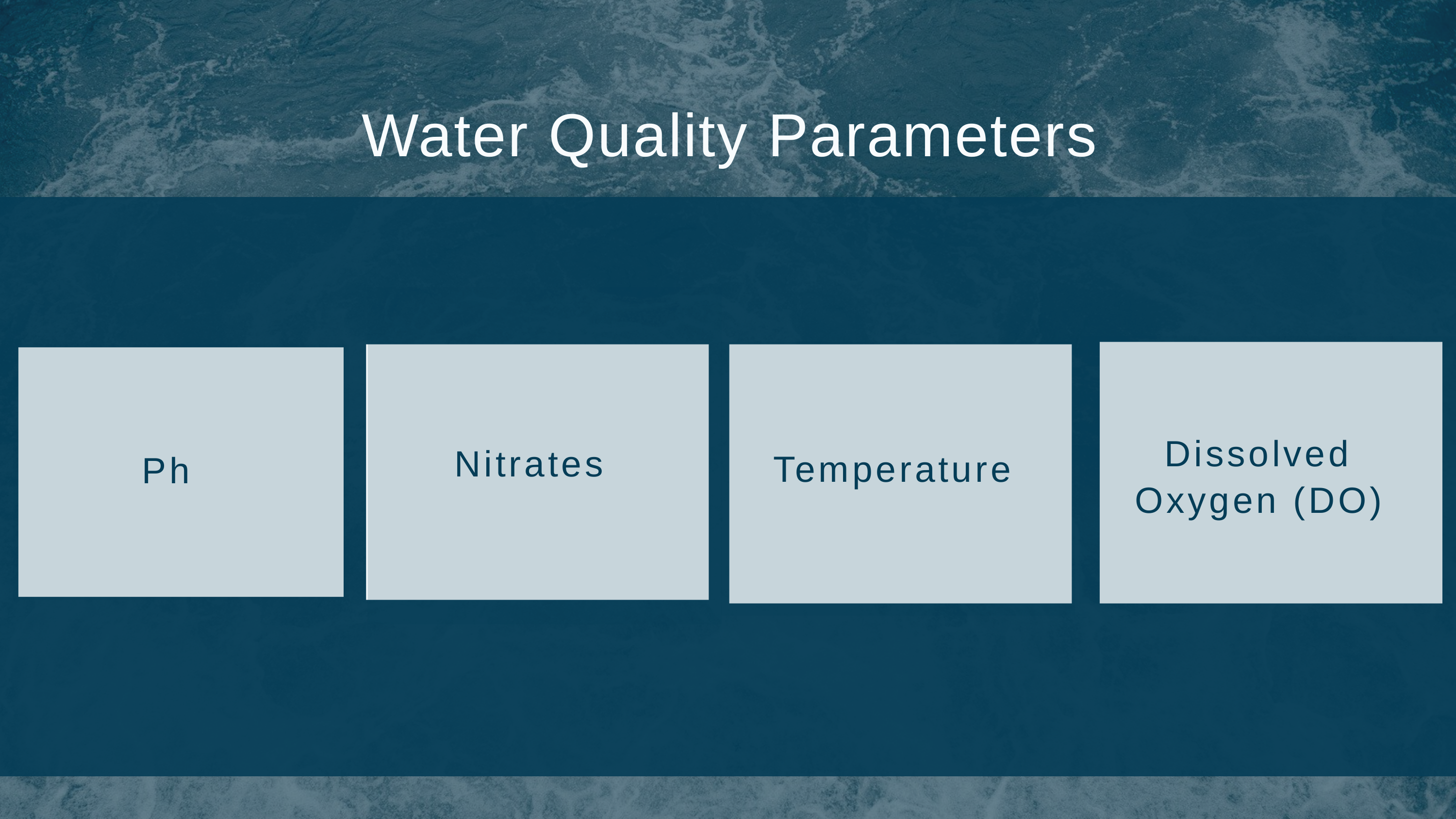

Water Quality Parameters

Dissolved Oxygen (DO)
Nitrates
Temperature
Ph